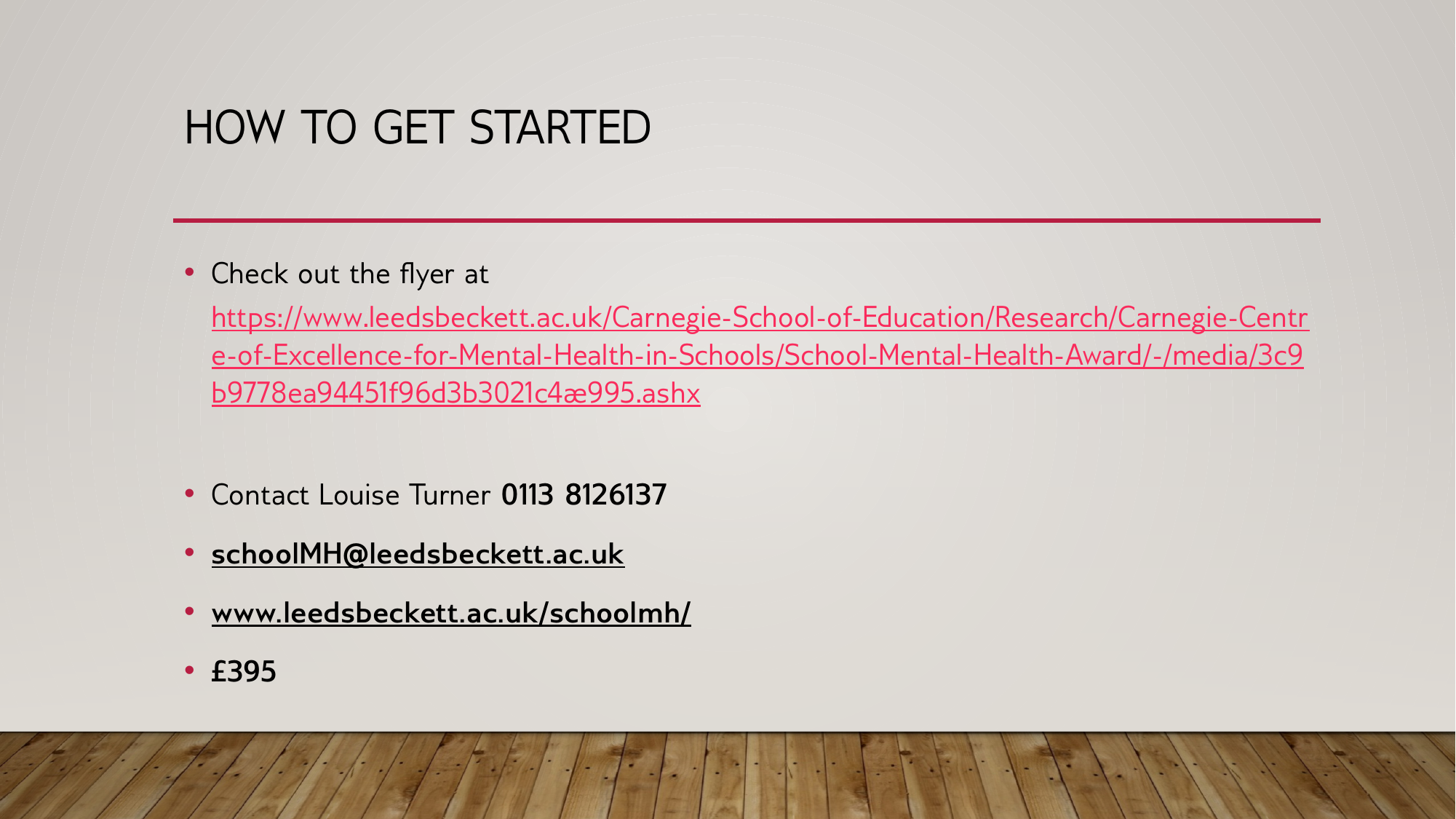

# How to get started
Check out the flyer at  https://www.leedsbeckett.ac.uk/Carnegie-School-of-Education/Research/Carnegie-Centre-of-Excellence-for-Mental-Health-in-Schools/School-Mental-Health-Award/-/media/3c9b9778ea94451f96d3b3021c4ae995.ashx
Contact Louise Turner 0113 8126137
schoolMH@leedsbeckett.ac.uk
www.leedsbeckett.ac.uk/schoolmh/
£395